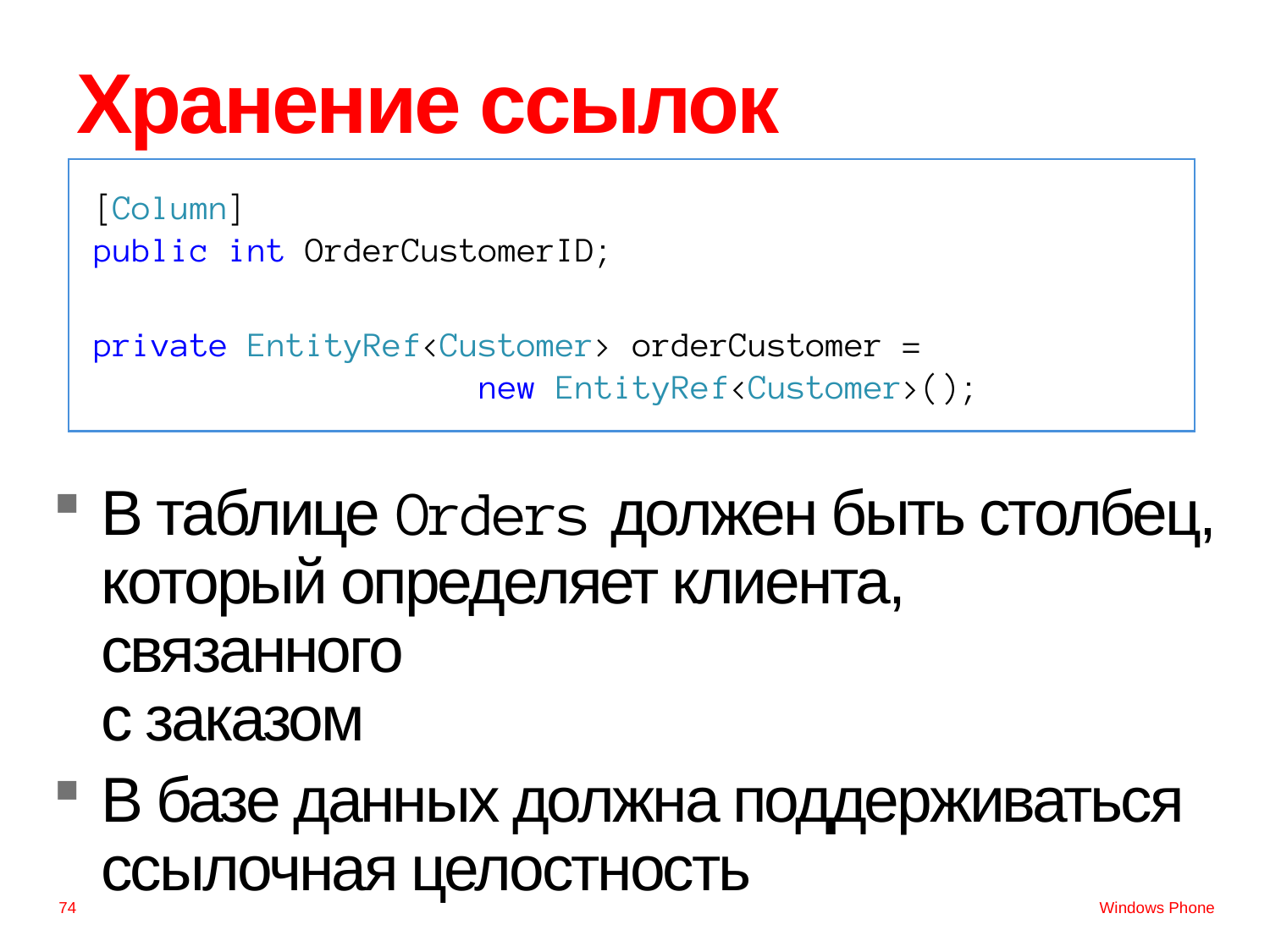

# Хранение ссылок
[Column]
public int OrderCustomerID;
private EntityRef<Customer> orderCustomer =
                    new EntityRef<Customer>();
В таблице Orders должен быть столбец, который определяет клиента, связанного
с заказом
В базе данных должна поддерживаться ссылочная целостность
74